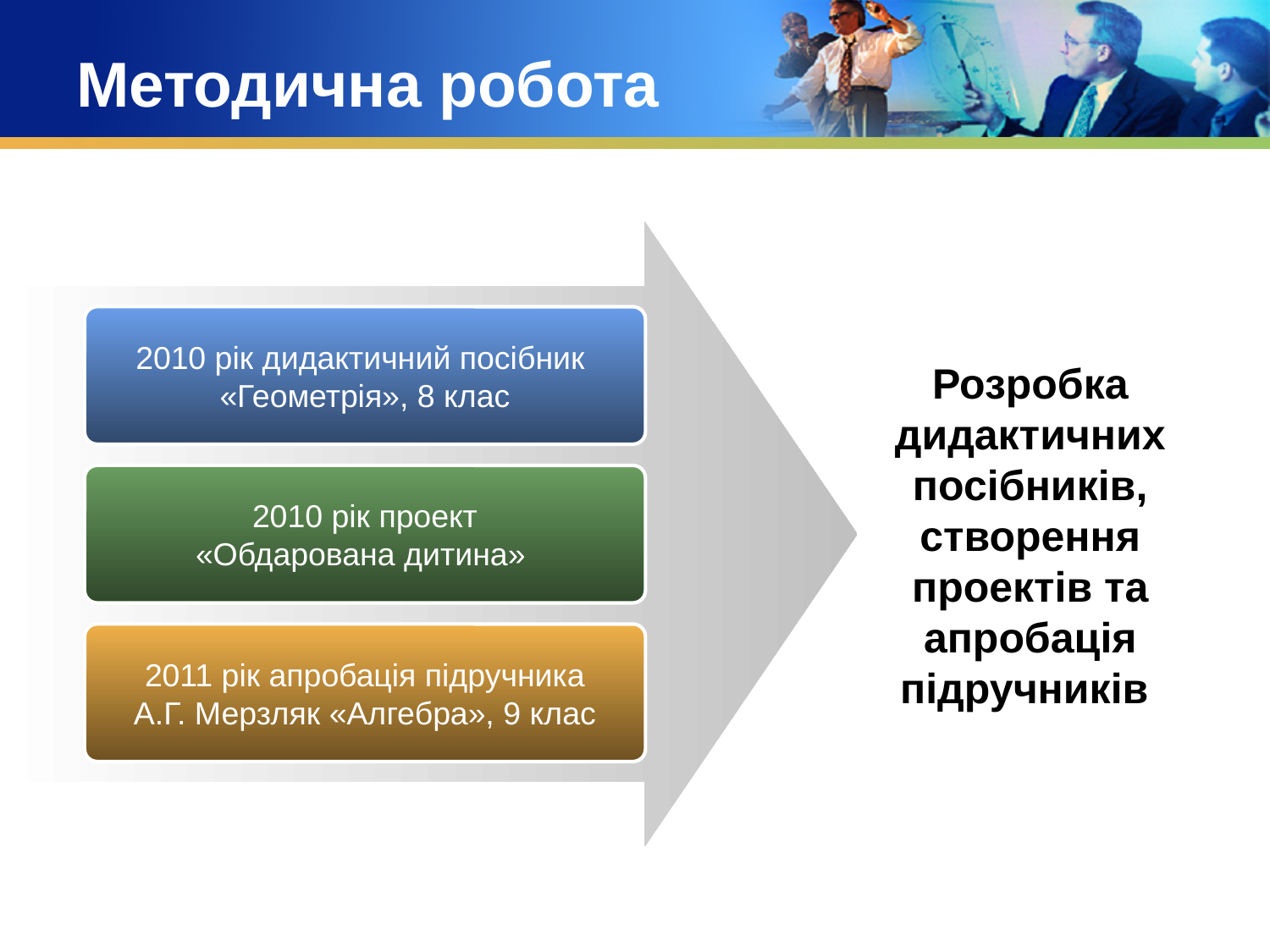

# Методична робота

2010 рік дидактичний посібник
«Геометрія», 8 клас
Розробка дидактичних посібників, створення проектів та апробація підручників
2010 рік проект
«Обдарована дитина»
2011 рік апробація підручника
А.Г. Мерзляк «Алгебра», 9 клас